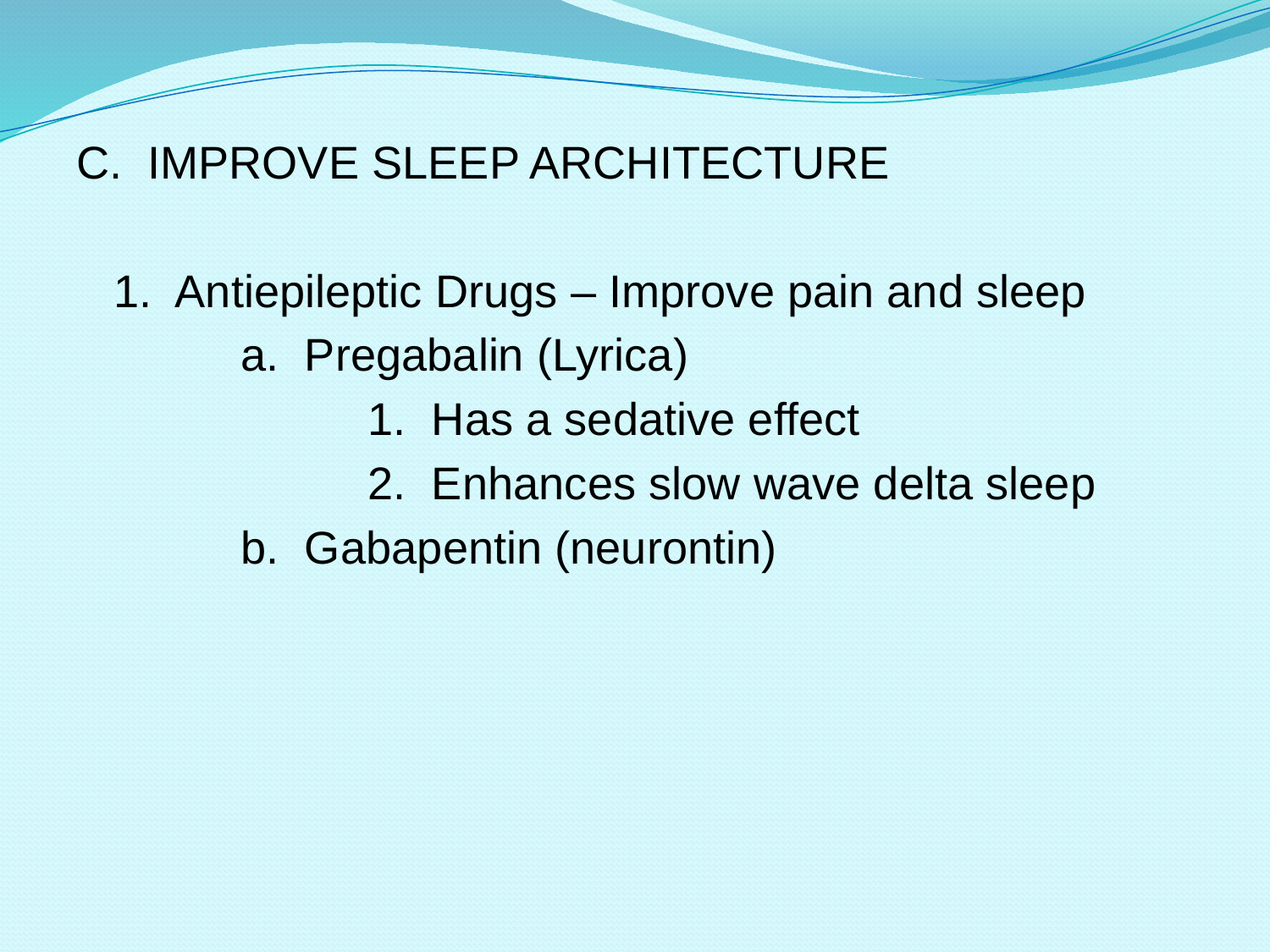

#
C.  IMPROVE SLEEP ARCHITECTURE

	1.  Antiepileptic Drugs – Improve pain and sleep
		a.  Pregabalin (Lyrica)
			1.  Has a sedative effect
			2.  Enhances slow wave delta sleep
		b.  Gabapentin (neurontin)